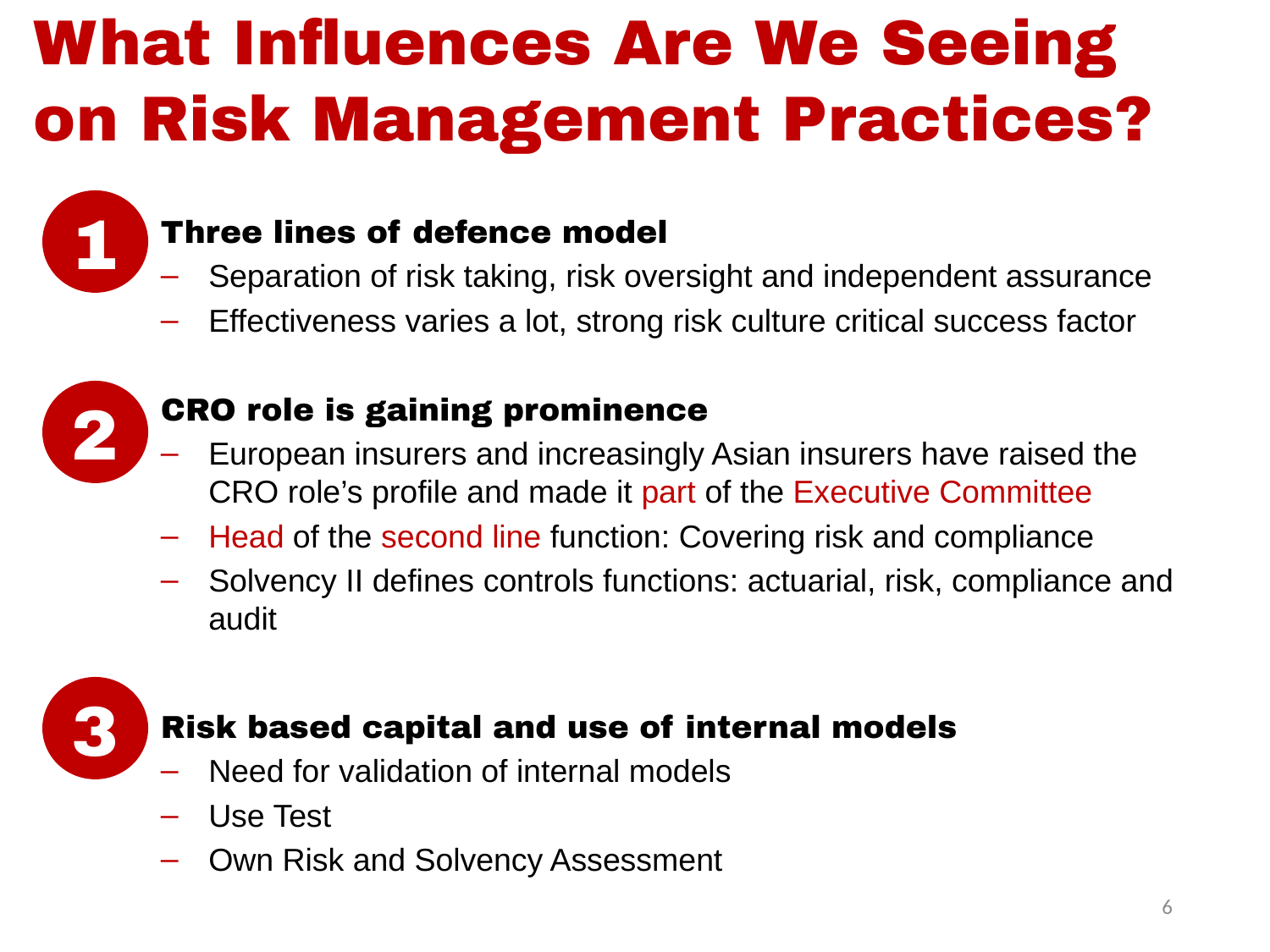

# What Influences Are We Seeing on Risk Management Practices?
1
Three lines of defence model
Separation of risk taking, risk oversight and independent assurance
Effectiveness varies a lot, strong risk culture critical success factor

CRO role is gaining prominence
European insurers and increasingly Asian insurers have raised the CRO role’s profile and made it part of the Executive Committee
Head of the second line function: Covering risk and compliance
Solvency II defines controls functions: actuarial, risk, compliance and audit

Risk based capital and use of internal models
Need for validation of internal models
Use Test
Own Risk and Solvency Assessment

2
3
6